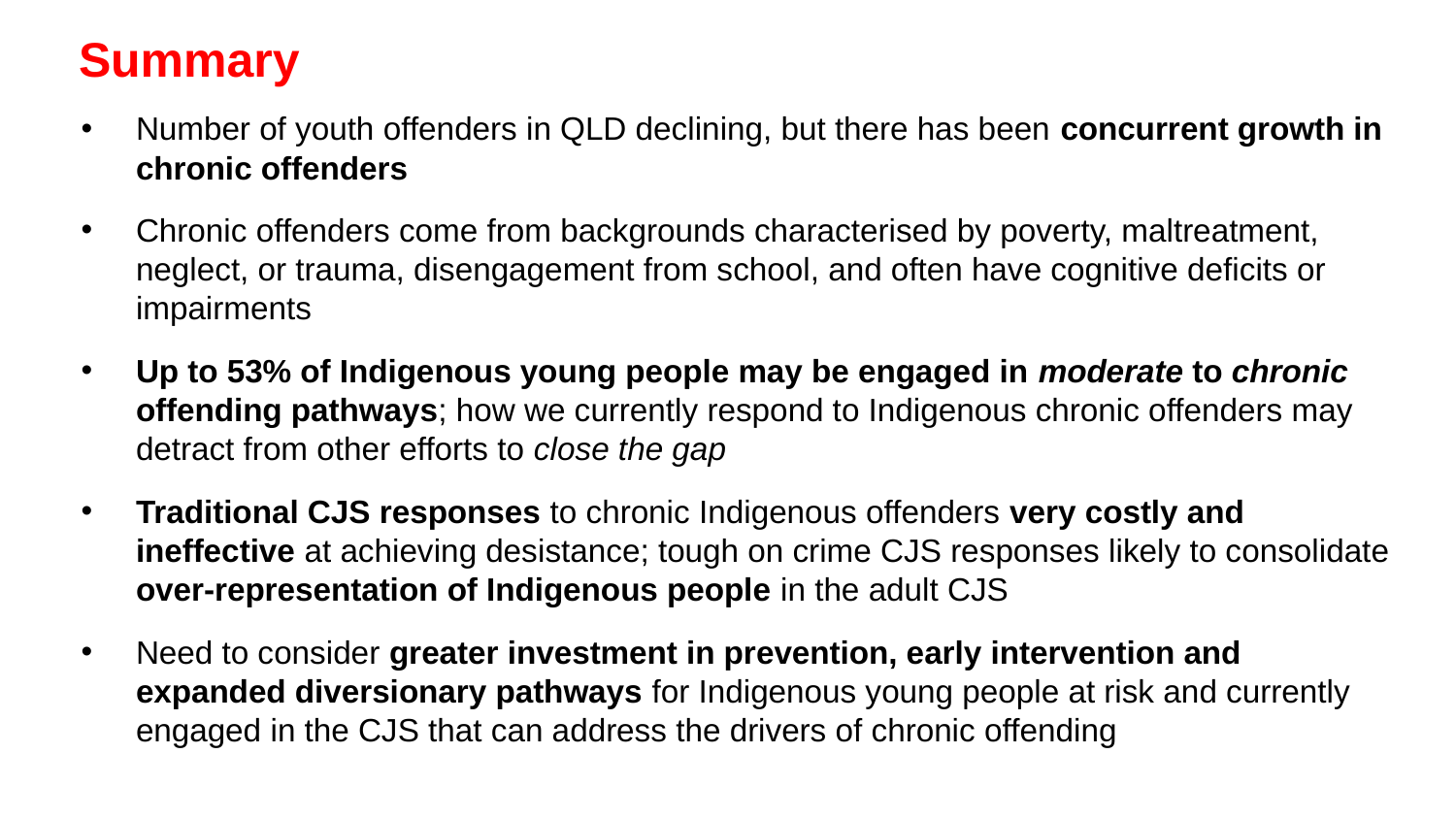

Summary
Number of youth offenders in QLD declining, but there has been concurrent growth in chronic offenders
Chronic offenders come from backgrounds characterised by poverty, maltreatment, neglect, or trauma, disengagement from school, and often have cognitive deficits or impairments
Up to 53% of Indigenous young people may be engaged in moderate to chronic offending pathways; how we currently respond to Indigenous chronic offenders may detract from other efforts to close the gap
Traditional CJS responses to chronic Indigenous offenders very costly and ineffective at achieving desistance; tough on crime CJS responses likely to consolidate over-representation of Indigenous people in the adult CJS
Need to consider greater investment in prevention, early intervention and expanded diversionary pathways for Indigenous young people at risk and currently engaged in the CJS that can address the drivers of chronic offending